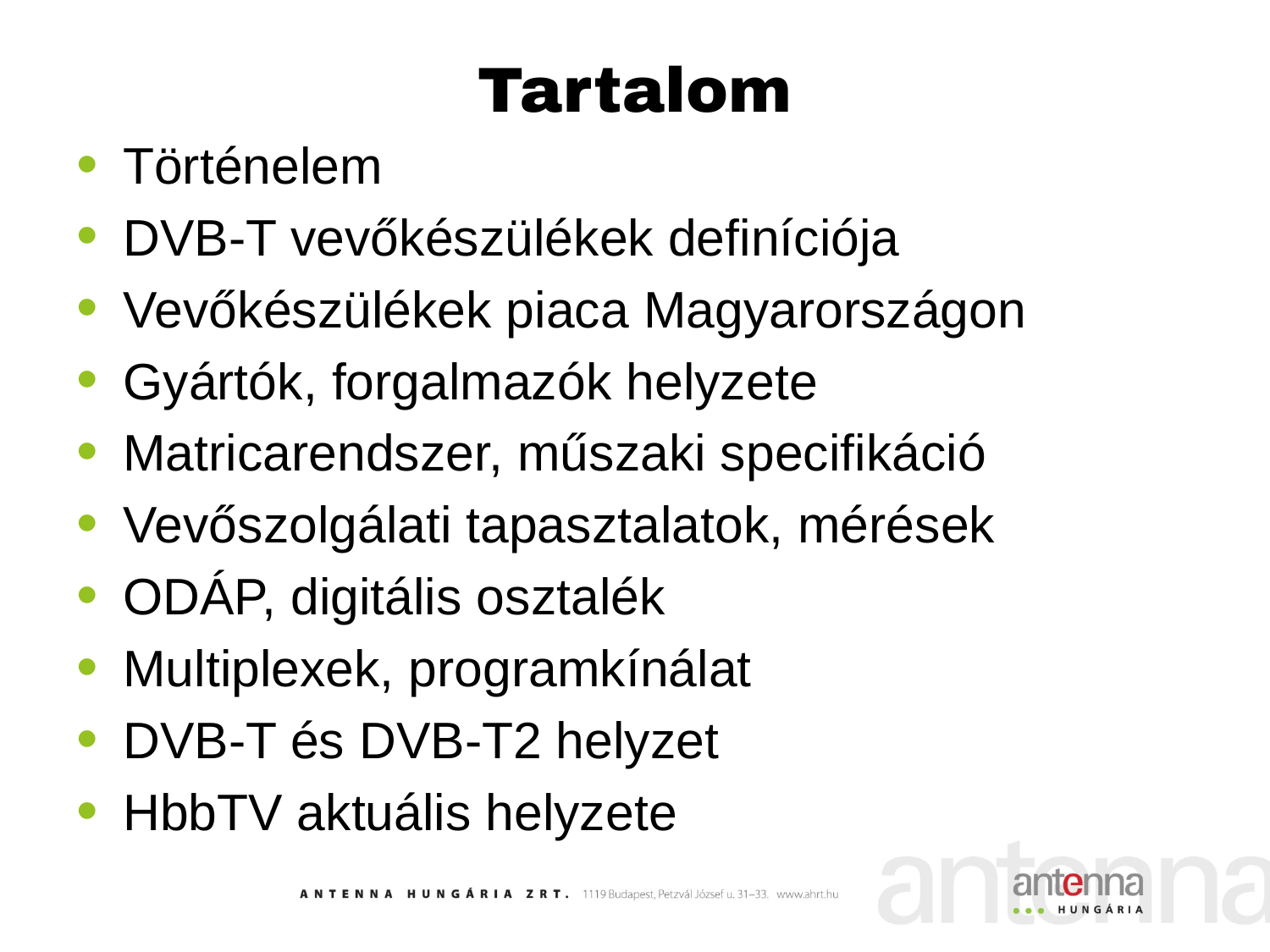

# Tartalom
Történelem
DVB-T vevőkészülékek definíciója
Vevőkészülékek piaca Magyarországon
Gyártók, forgalmazók helyzete
Matricarendszer, műszaki specifikáció
Vevőszolgálati tapasztalatok, mérések
ODÁP, digitális osztalék
Multiplexek, programkínálat
DVB-T és DVB-T2 helyzet
HbbTV aktuális helyzete